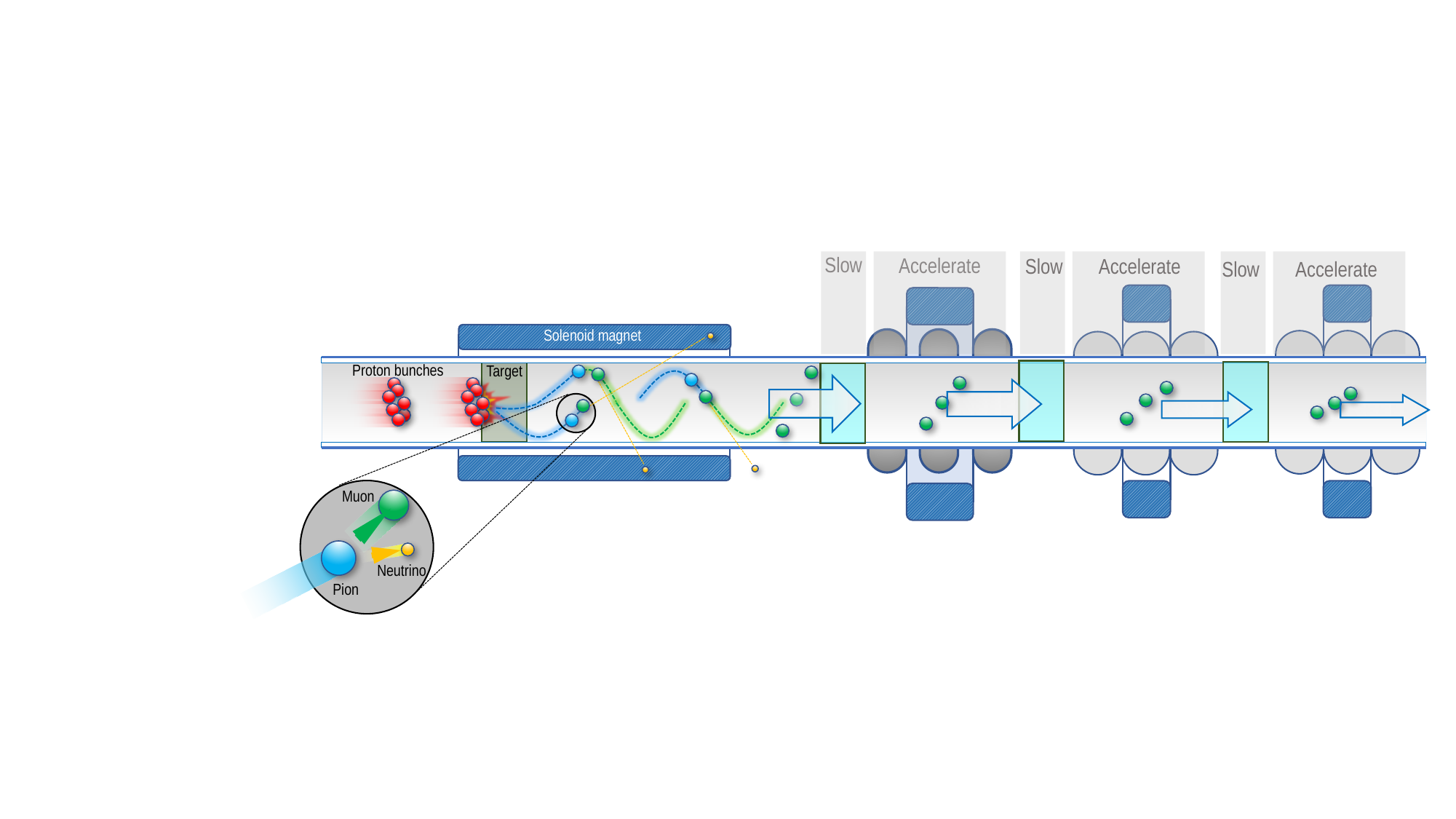

Slow
Accelerate

Slow
Accelerate
Slow
Accelerate

Solenoid magnet

Proton bunches
Target

Muon

Neutrino

Pion